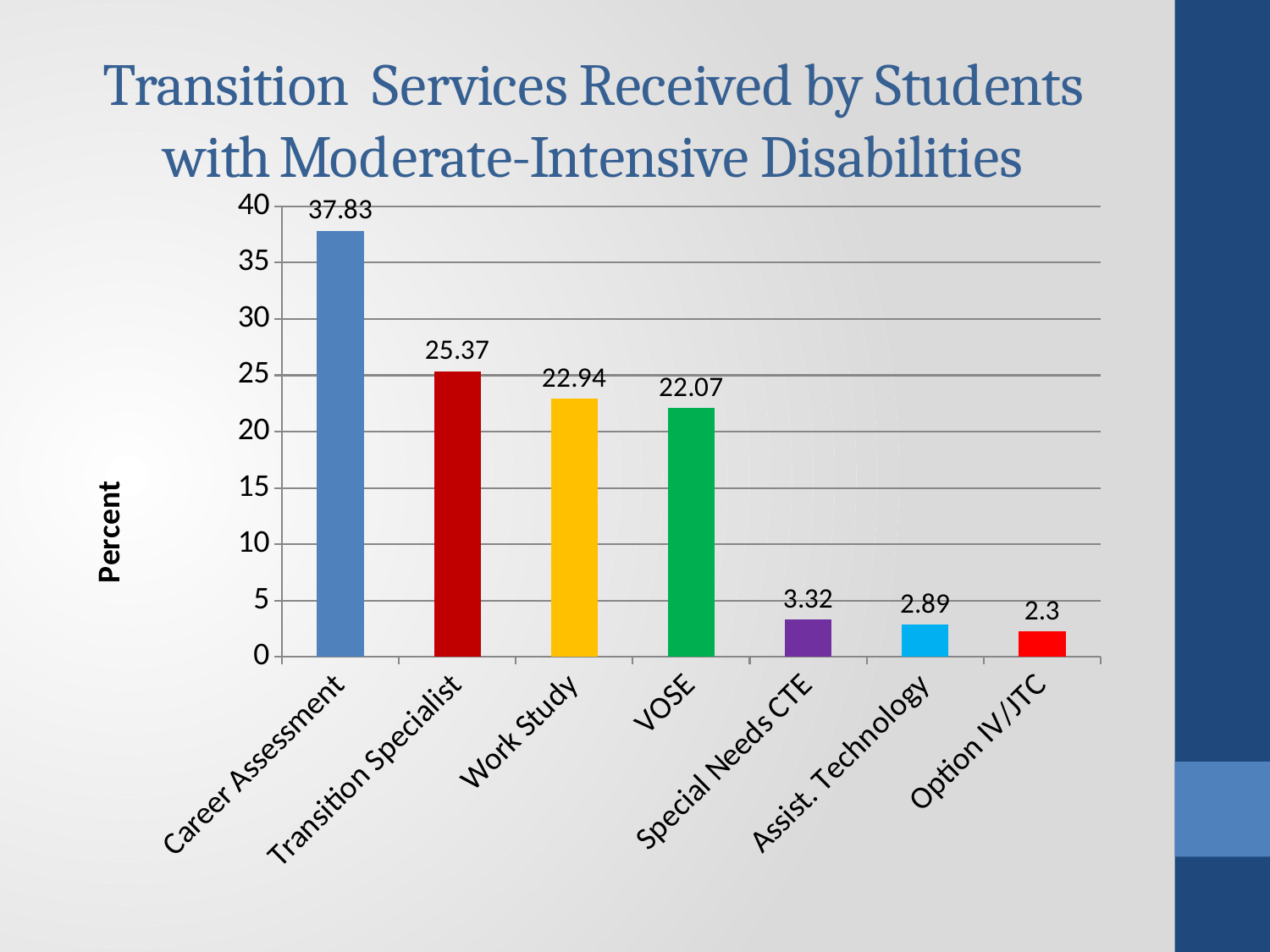

# Transition  Services Received by Students with Moderate-Intensive Disabilities

### Chart

| Category | 39.62 |
|---|---|
| Career Assessment | 37.83 |
| Transition Specialist | 25.37 |
| Work Study | 22.94 |
| VOSE | 22.07 |
| Special Needs CTE | 3.32 |
| Assist. Technology | 2.89 |
| Option IV/JTC | 2.3 |